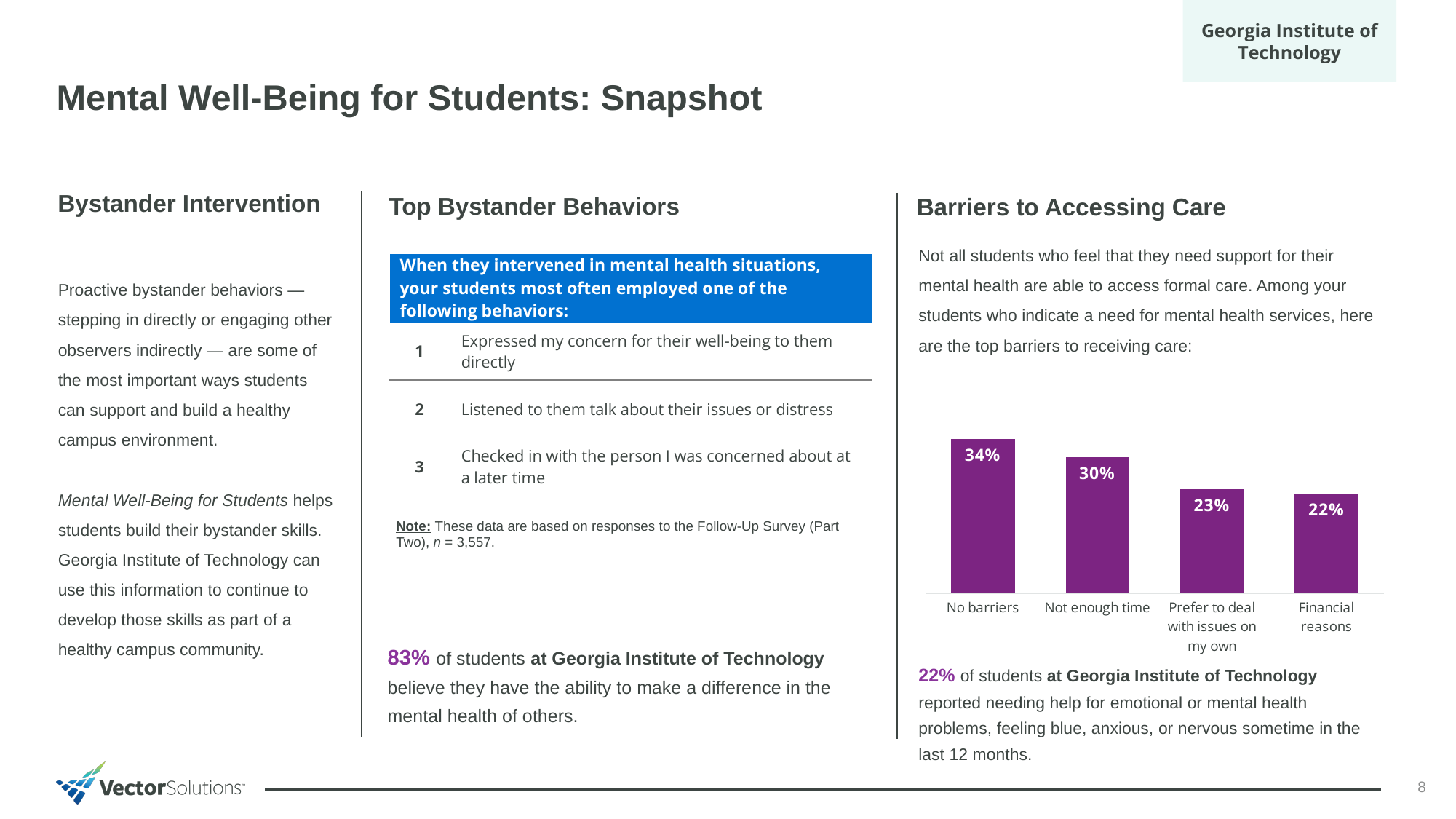

Georgia Institute of Technology
Mental Well-Being for Students: Snapshot
Barriers to Accessing Care

Bystander Intervention

Top Bystander Behaviors
Not all students who feel that they need support for their mental health are able to access formal care. Among your students who indicate a need for mental health services, here are the top barriers to receiving care:
| When they intervened in mental health situations, your students most often employed one of the following behaviors: |  |
| --- | --- |
| 1 | Expressed my concern for their well-being to them directly |
| 2 | Listened to them talk about their issues or distress |
| 3 | Checked in with the person I was concerned about at a later time |
Proactive bystander behaviors —stepping in directly or engaging other observers indirectly — are some of the most important ways students can support and build a healthy campus environment.

Mental Well-Being for Students helps students build their bystander skills. Georgia Institute of Technology can use this information to continue to develop those skills as part of a healthy campus community.

### Chart

| Category | Your Institution |
|---|---|
| No barriers | 0.34 |
| Not enough time | 0.3 |
| Prefer to deal with issues on my own | 0.23 |
| Financial reasons | 0.22 |
Note: These data are based on responses to the Follow-Up Survey (Part Two), n = 3,557.
83% of students at Georgia Institute of Technology believe they have the ability to make a difference in the mental health of others.
22% of students at Georgia Institute of Technology reported needing help for emotional or mental health problems, feeling blue, anxious, or nervous sometime in the last 12 months.
8